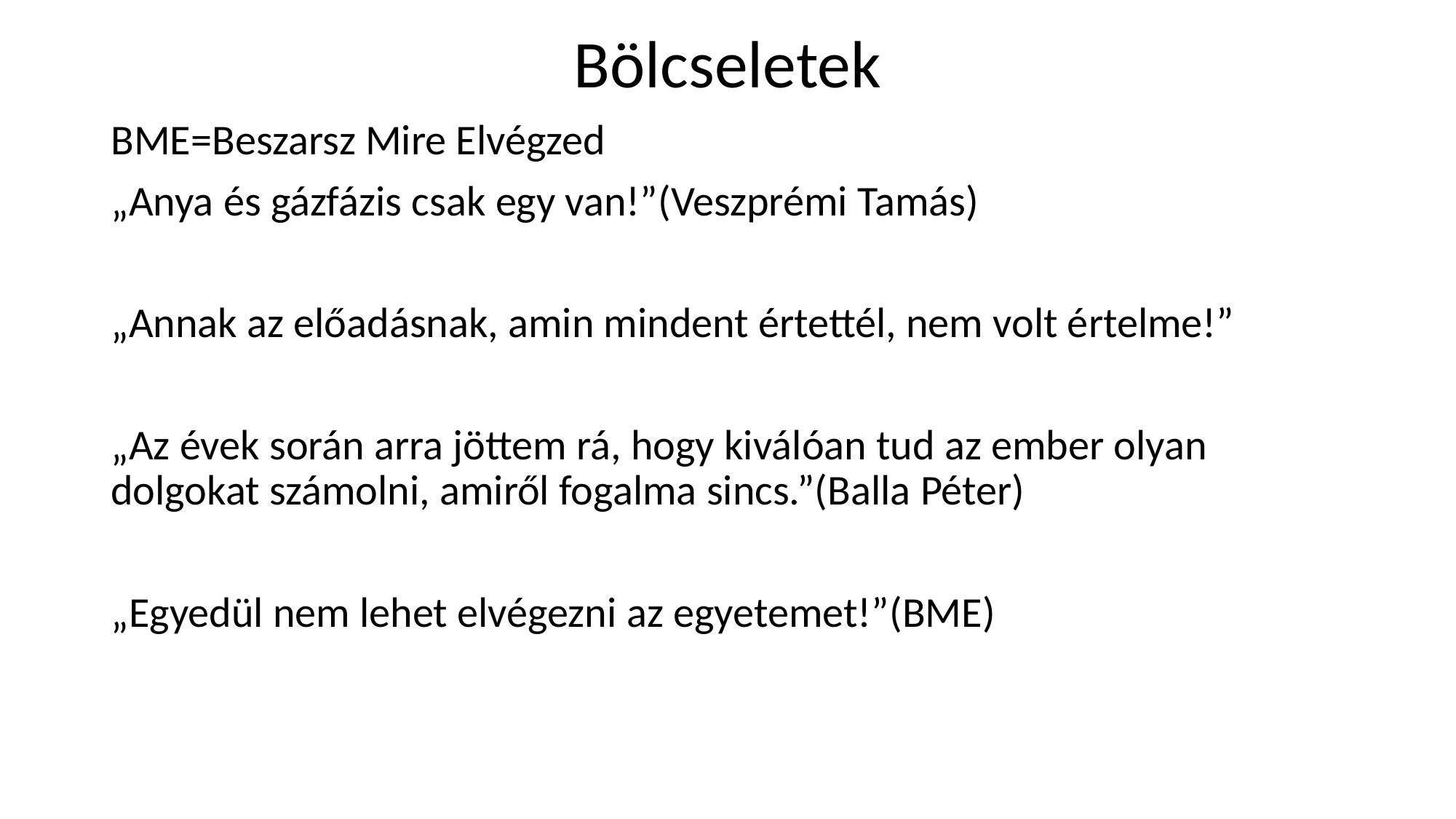

# Bölcseletek
BME=Beszarsz Mire Elvégzed
„Anya és gázfázis csak egy van!”(Veszprémi Tamás)

„Annak az előadásnak, amin mindent értettél, nem volt értelme!”

„Az évek során arra jöttem rá, hogy kiválóan tud az ember olyan dolgokat számolni, amiről fogalma sincs.”(Balla Péter)

„Egyedül nem lehet elvégezni az egyetemet!”(BME)